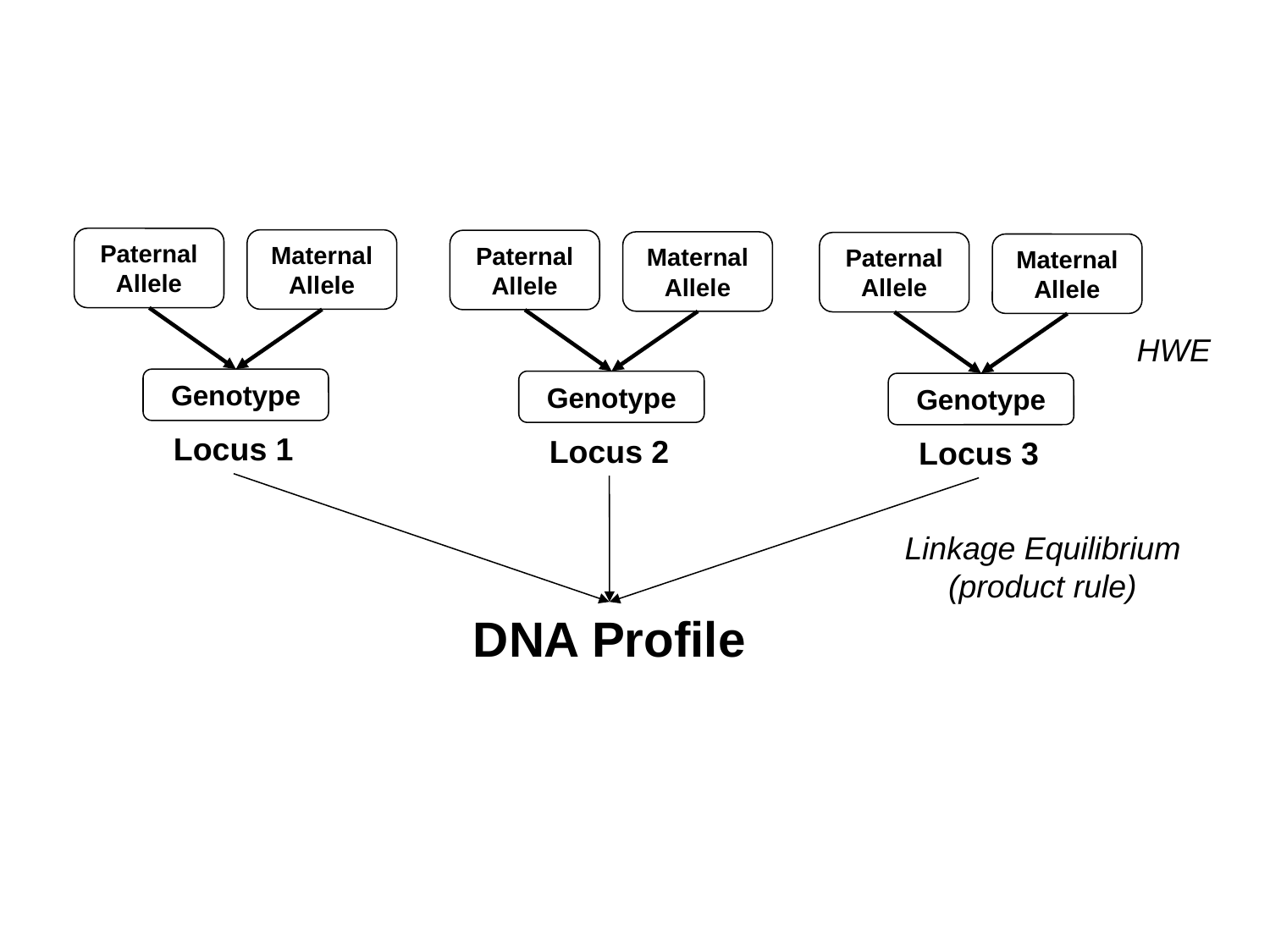

Paternal Allele
Maternal Allele
Genotype
Locus 1
Paternal Allele
Maternal Allele
Genotype
Locus 2
Paternal Allele
Maternal Allele
Genotype
Locus 3
HWE
Linkage Equilibrium (product rule)
DNA Profile